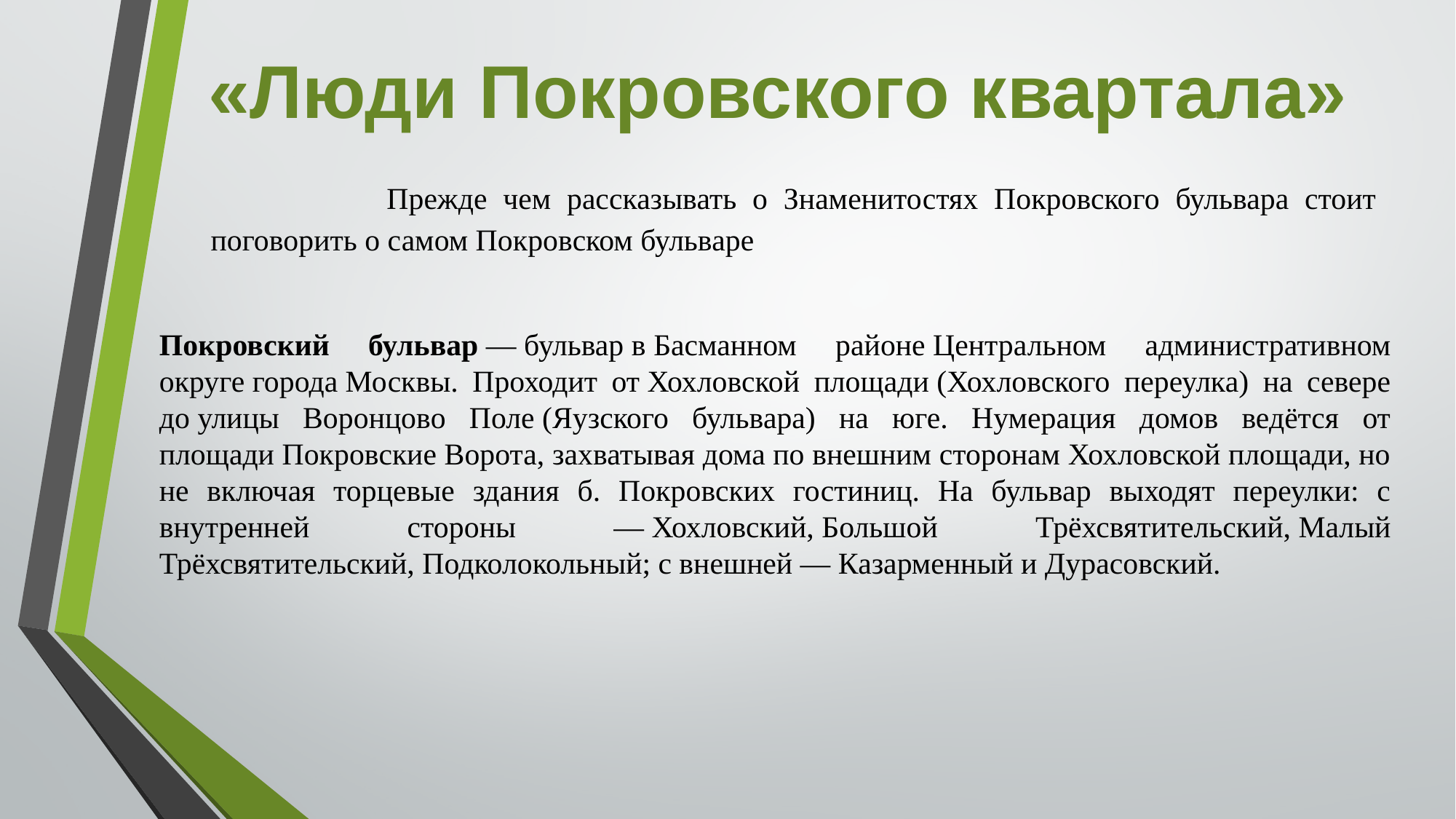

# «Люди Покровского квартала»
         Прежде чем рассказывать о Знаменитостях Покровского бульвара стоит поговорить о самом Покровском бульваре
Покровский бульвар — бульвар в Басманном районе Центральном административном округе города Москвы. Проходит от Хохловской площади (Хохловского переулка) на севере до улицы Воронцово Поле (Яузского бульвара) на юге. Нумерация домов ведётся от площади Покровские Ворота, захватывая дома по внешним сторонам Хохловской площади, но не включая торцевые здания б. Покровских гостиниц. На бульвар выходят переулки: с внутренней стороны — Хохловский, Большой Трёхсвятительский, Малый Трёхсвятительский, Подколокольный; с внешней — Казарменный и Дурасовский.